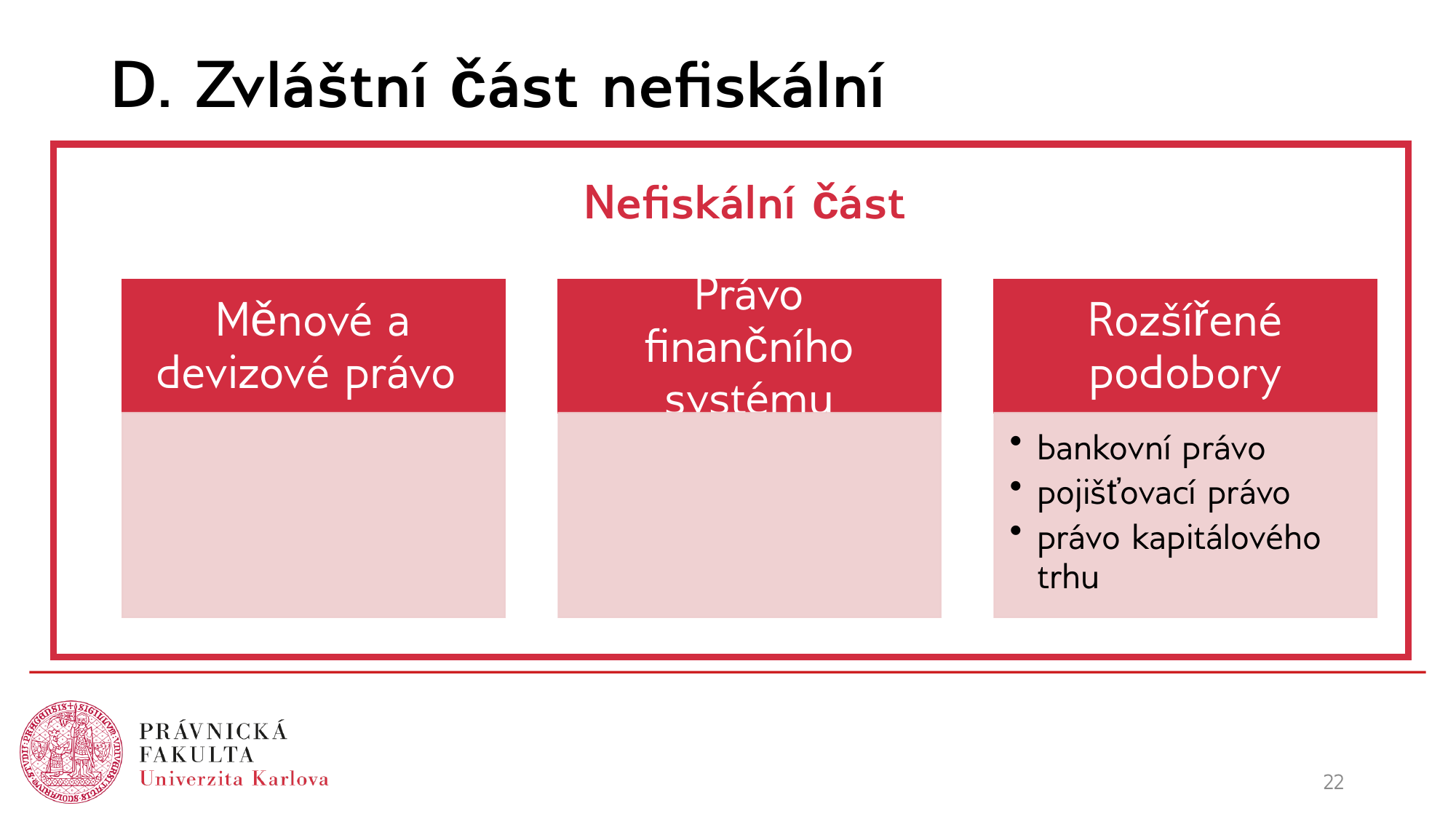

# D. Zvláštní část nefiskální

Nefiskální část
Měnové a devizové právo

Právo finančního systému

Rozšířené podobory
bankovní právo
pojišťovací právo
právo kapitálového trhu
22